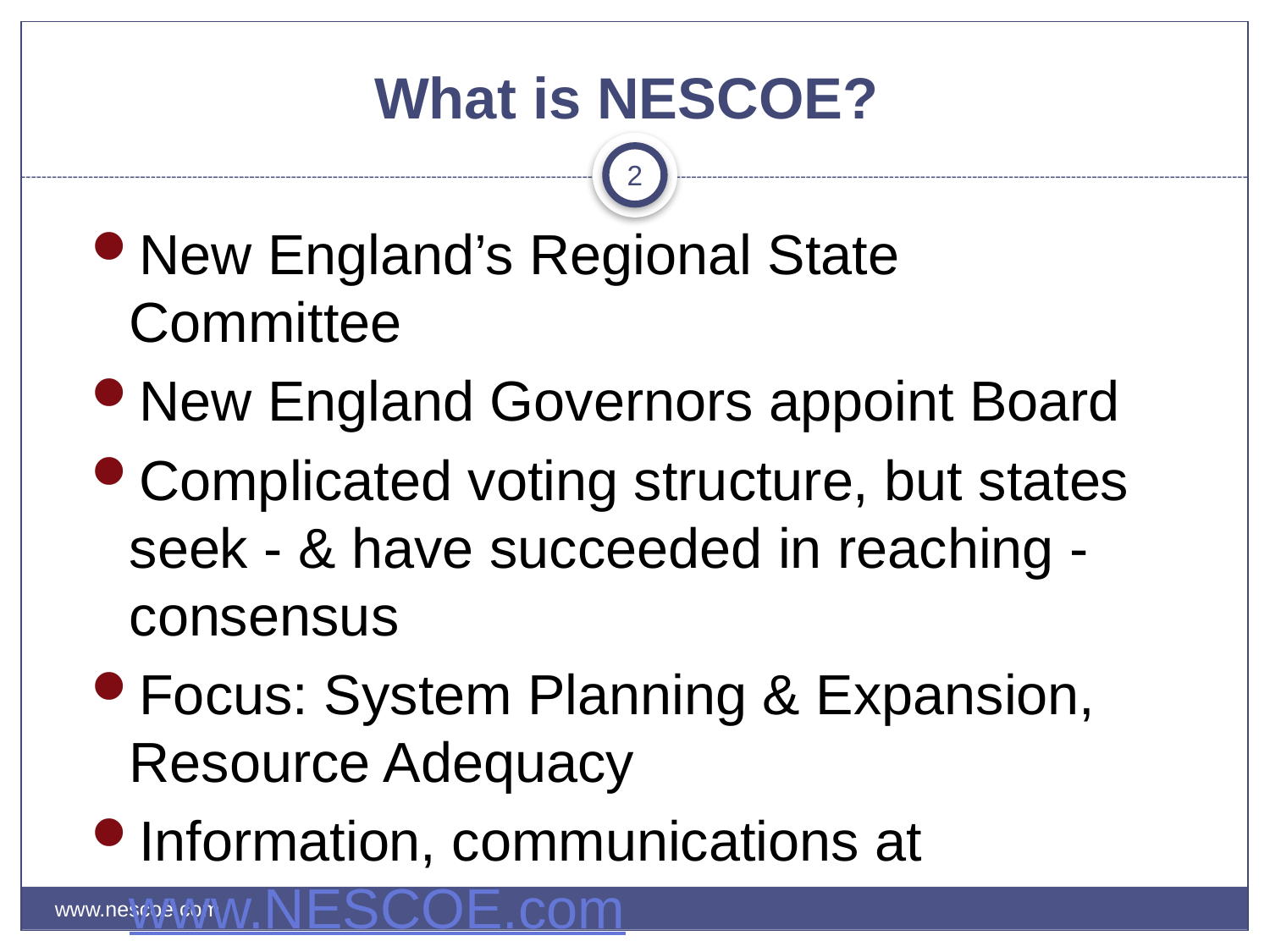

# What is NESCOE?
2
New England’s Regional State Committee
New England Governors appoint Board
Complicated voting structure, but states seek - & have succeeded in reaching - consensus
Focus: System Planning & Expansion, Resource Adequacy
Information, communications at www.NESCOE.com

www.nescoe.com